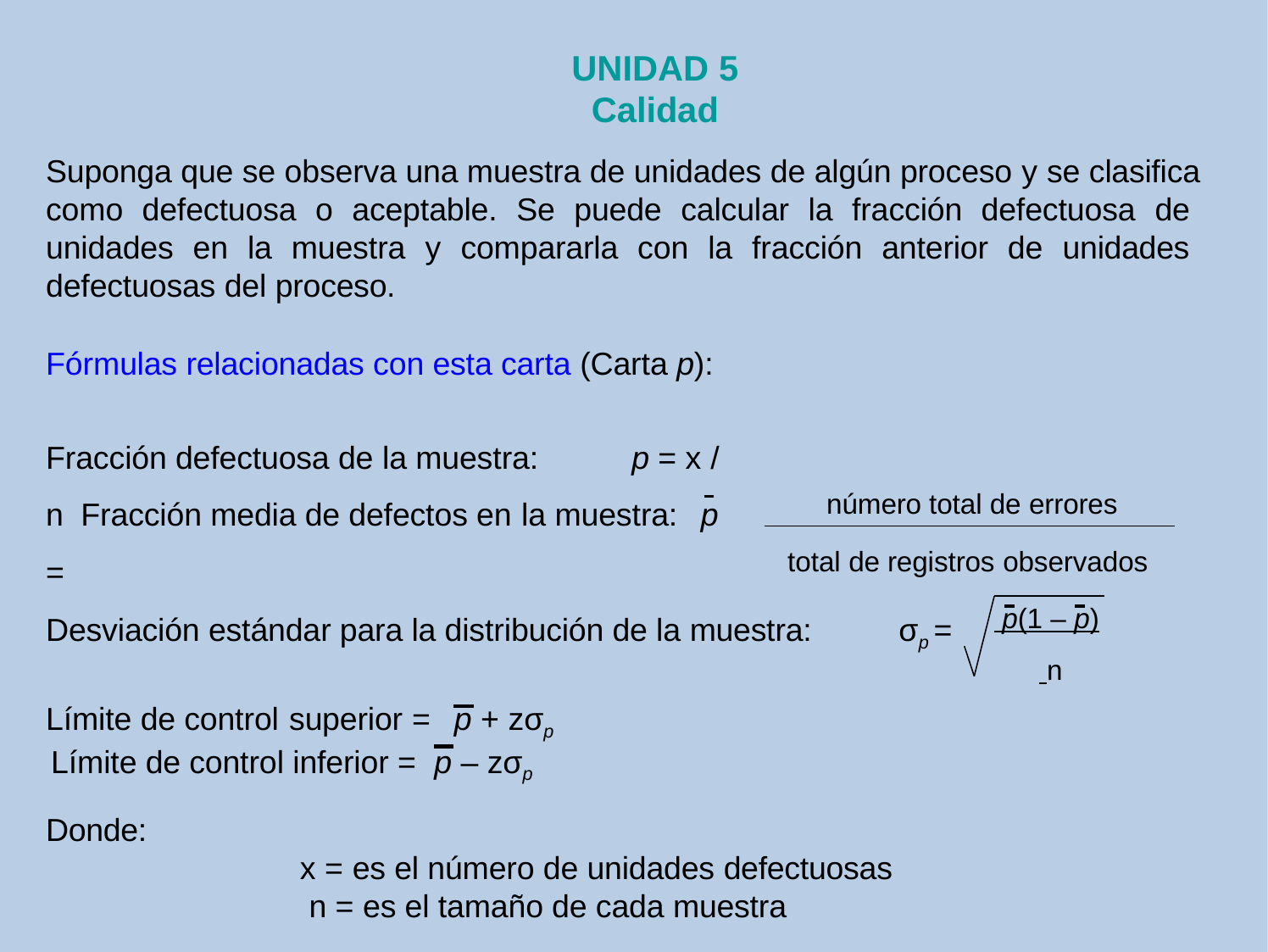

# UNIDAD 5
Calidad
Suponga que se observa una muestra de unidades de algún proceso y se clasifica  como defectuosa o aceptable. Se puede calcular la fracción defectuosa de  unidades en la muestra y compararla con la fracción anterior de unidades  defectuosas del proceso.

Fórmulas relacionadas con esta carta (Carta p):
Fracción defectuosa de la muestra:	p = x / n  Fracción media de defectos en la muestra:	p =
número total de errores

total de registros observados
 p(1 – p)  n

Desviación estándar para la distribución de la muestra:
σp =

Límite de control superior =		p + zσp  Límite de control inferior =	p – zσp
Donde:
x = es el número de unidades defectuosas  n = es el tamaño de cada muestra